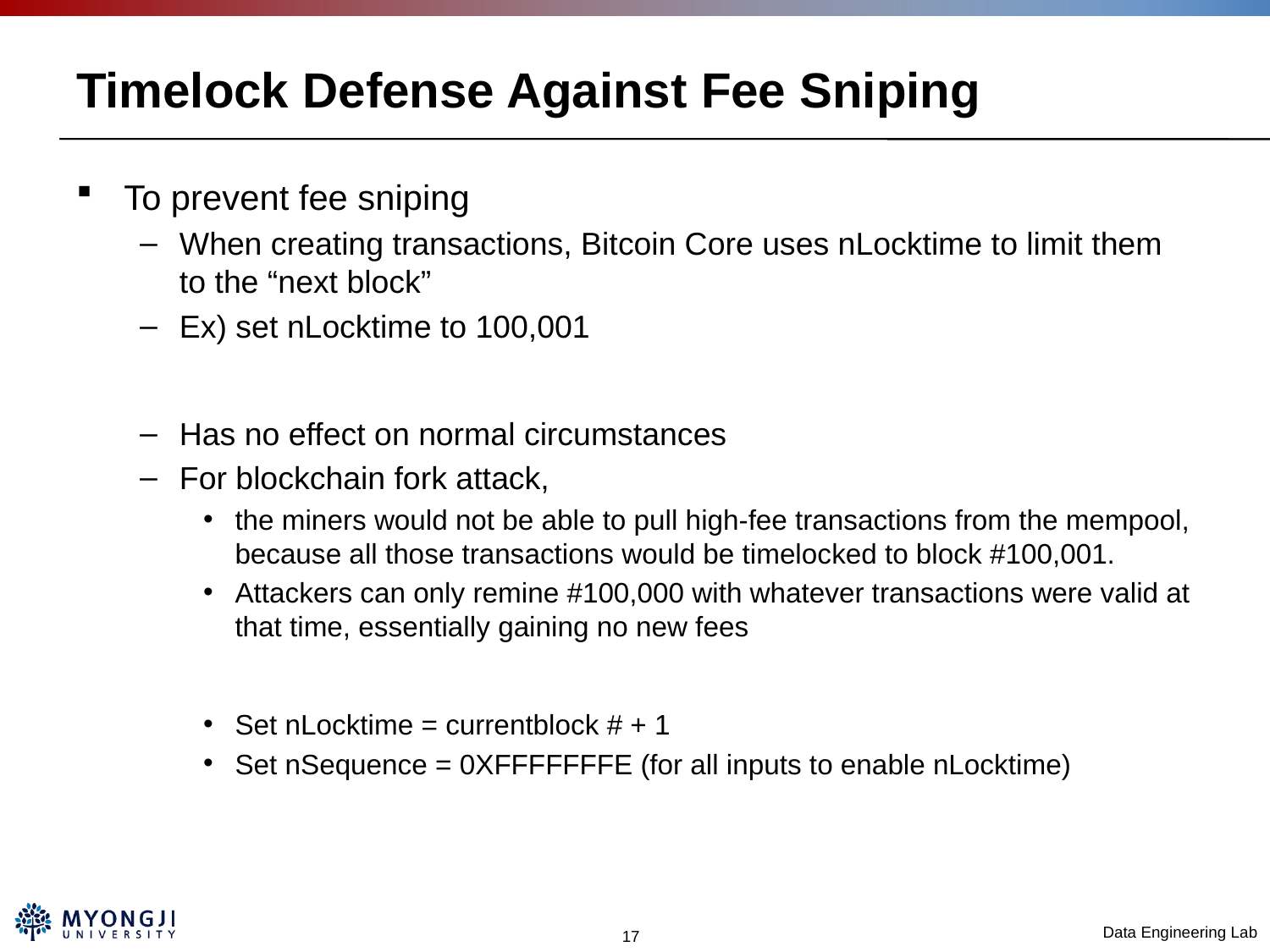

# Timelock Defense Against Fee Sniping
To prevent fee sniping
When creating transactions, Bitcoin Core uses nLocktime to limit them to the “next block”
Ex) set nLocktime to 100,001

Has no effect on normal circumstances
For blockchain fork attack,
the miners would not be able to pull high-fee transactions from the mempool, because all those transactions would be timelocked to block #100,001.
Attackers can only remine #100,000 with whatever transactions were valid at that time, essentially gaining no new fees

Set nLocktime = currentblock # + 1
Set nSequence = 0XFFFFFFFE (for all inputs to enable nLocktime)

17